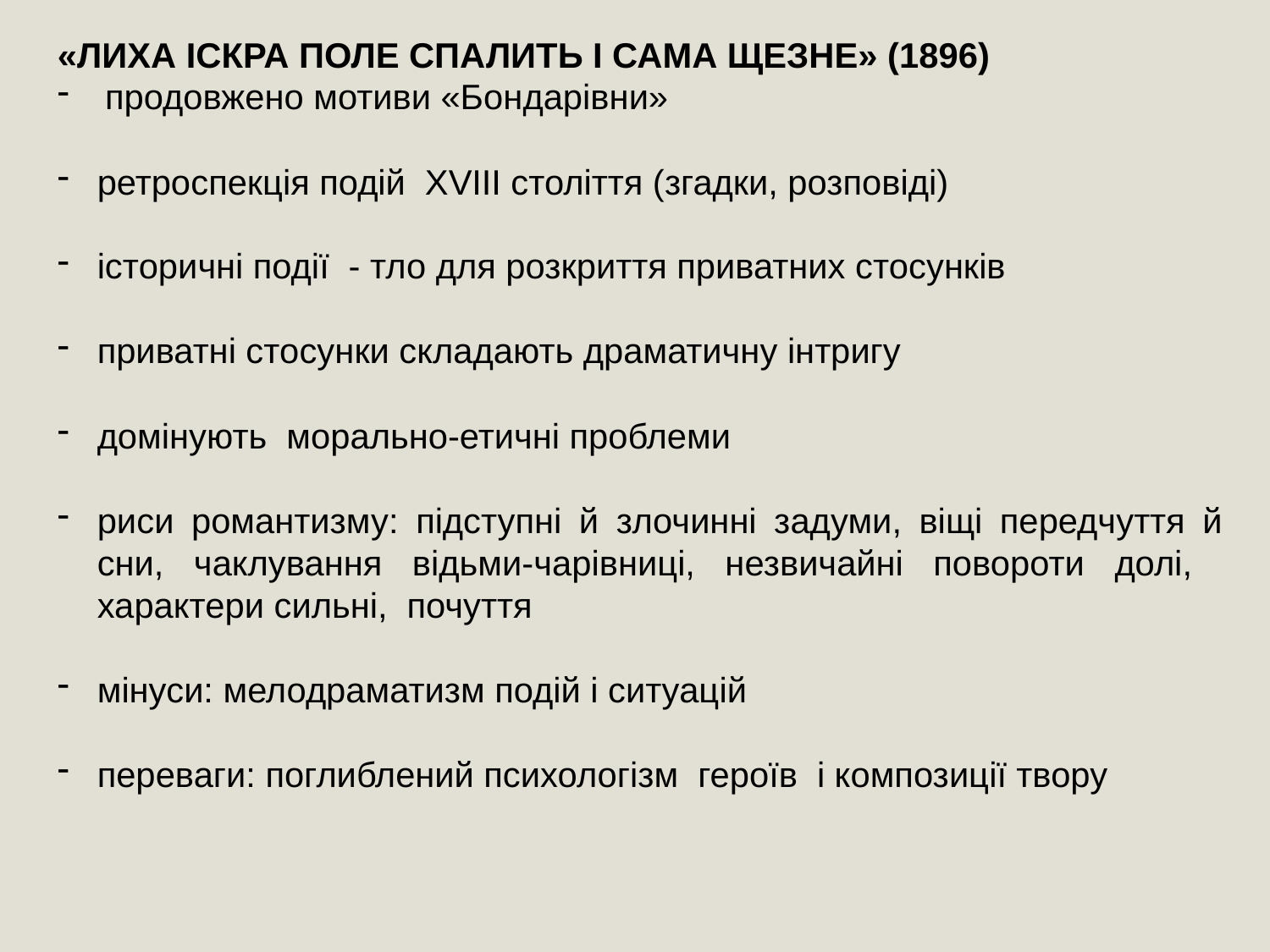

«ЛИХА ІСКРА ПОЛЕ СПАЛИТЬ І САМА ЩЕЗНЕ» (1896)
продовжено мотиви «Бондарівни»

ретроспекція подій  ХVІІІ століття (згадки, розповіді)

історичні події  - тло для розкриття приватних стосунків

приватні стосунки складають драматичну інтригу

домінують  морально-етичні проблеми

риси романтизму: підступні й злочинні задуми, віщі передчуття й сни, чаклування відьми-чарівниці, незвичайні повороти долі,  характери сильні,  почуття

мінуси: мелодраматизм подій і ситуацій

переваги: поглиблений психологізм  героїв  і композиції твору